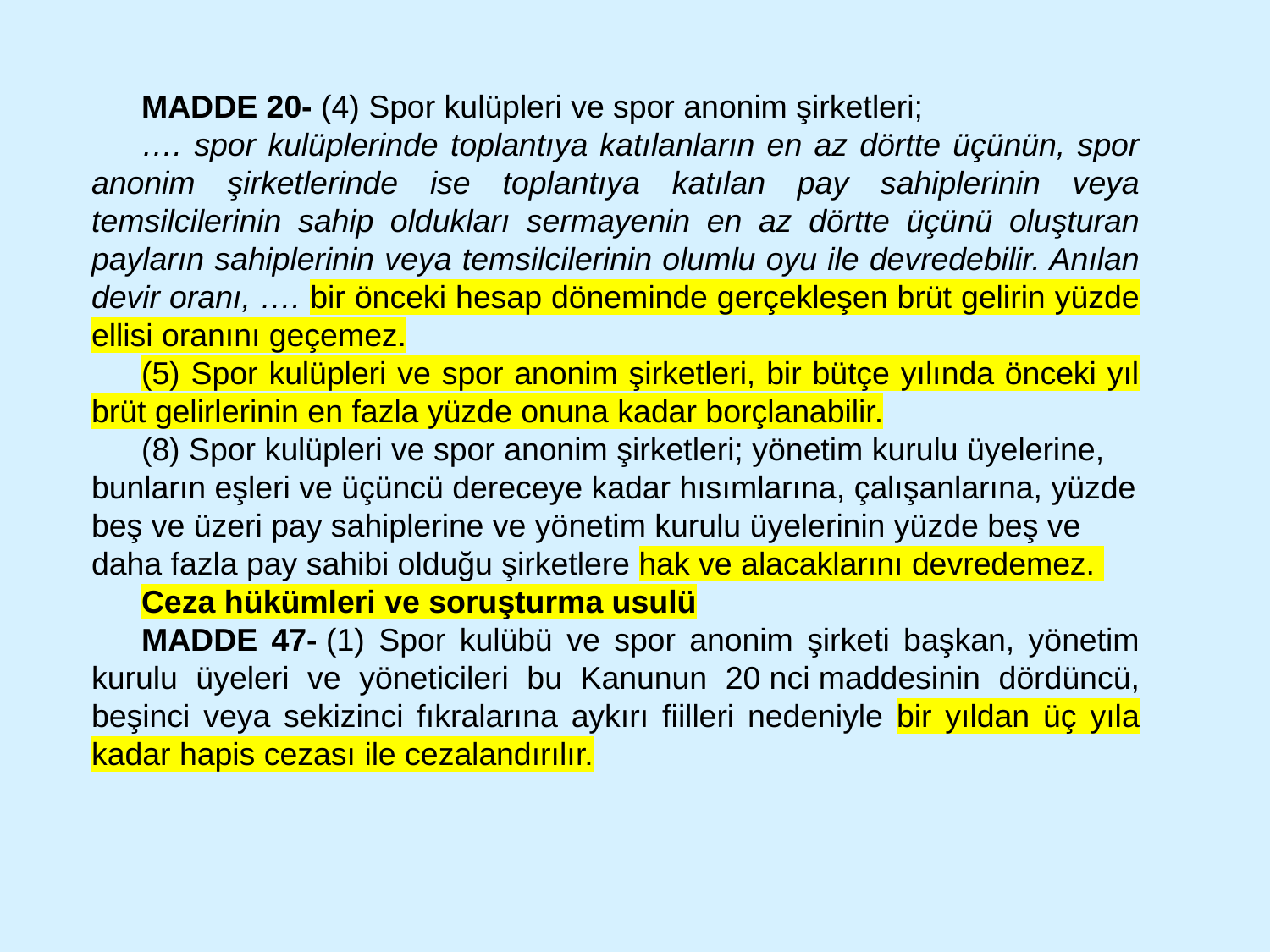

MADDE 20- (4) Spor kulüpleri ve spor anonim şirketleri;
…. spor kulüplerinde toplantıya katılanların en az dörtte üçünün, spor anonim şirketlerinde ise toplantıya katılan pay sahiplerinin veya temsilcilerinin sahip oldukları sermayenin en az dörtte üçünü oluşturan payların sahiplerinin veya temsilcilerinin olumlu oyu ile devredebilir. Anılan devir oranı, …. bir önceki hesap döneminde gerçekleşen brüt gelirin yüzde ellisi oranını geçemez.
(5) Spor kulüpleri ve spor anonim şirketleri, bir bütçe yılında önceki yıl brüt gelirlerinin en fazla yüzde onuna kadar borçlanabilir.
(8) Spor kulüpleri ve spor anonim şirketleri; yönetim kurulu üyelerine, bunların eşleri ve üçüncü dereceye kadar hısımlarına, çalışanlarına, yüzde beş ve üzeri pay sahiplerine ve yönetim kurulu üyelerinin yüzde beş ve daha fazla pay sahibi olduğu şirketlere hak ve alacaklarını devredemez.
Ceza hükümleri ve soruşturma usulü
MADDE 47- (1) Spor kulübü ve spor anonim şirketi başkan, yönetim kurulu üyeleri ve yöneticileri bu Kanunun 20 nci maddesinin dördüncü, beşinci veya sekizinci fıkralarına aykırı fiilleri nedeniyle bir yıldan üç yıla kadar hapis cezası ile cezalandırılır.